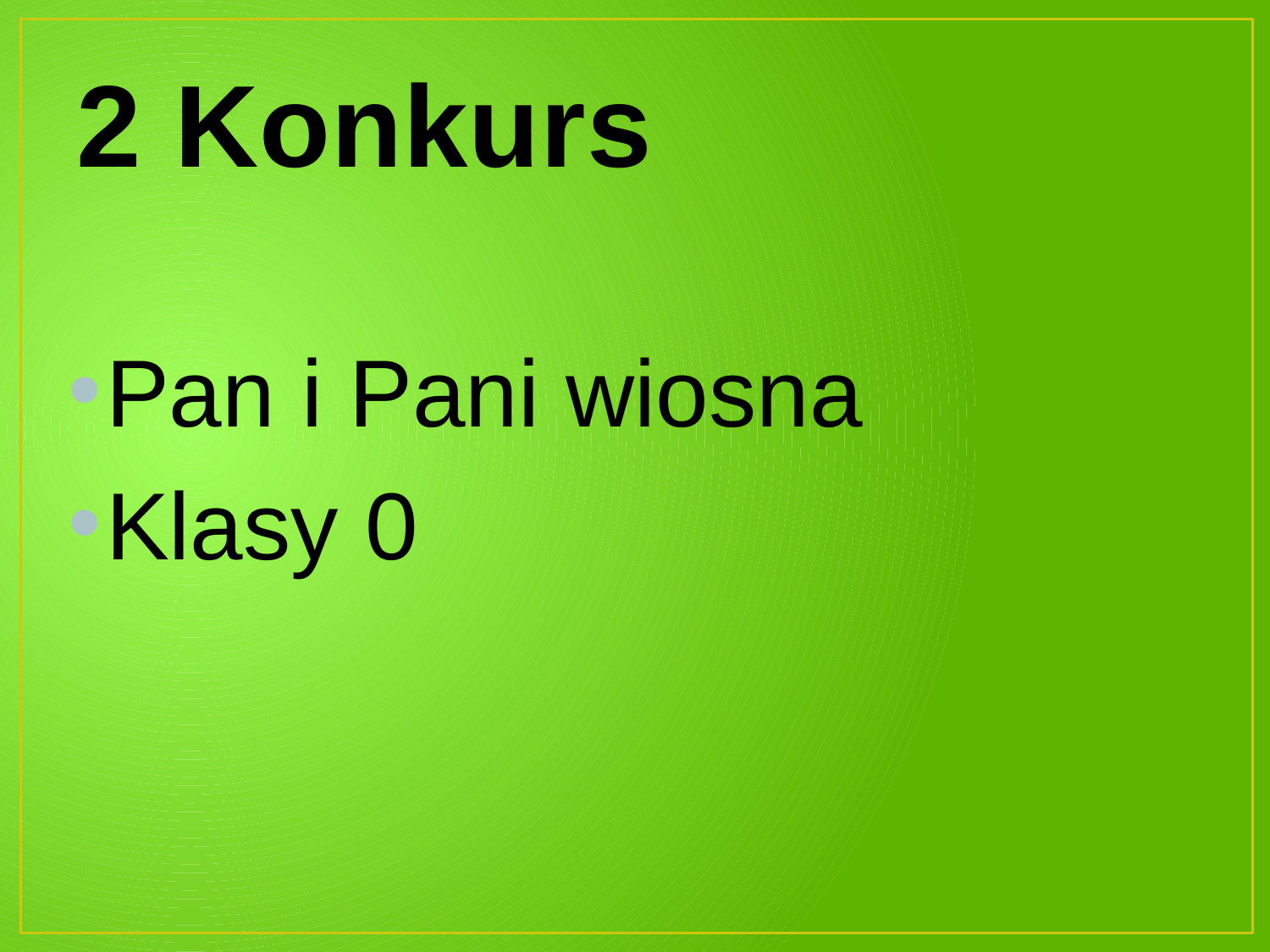

# 2 Konkurs

Pan i Pani wiosna
Klasy 0